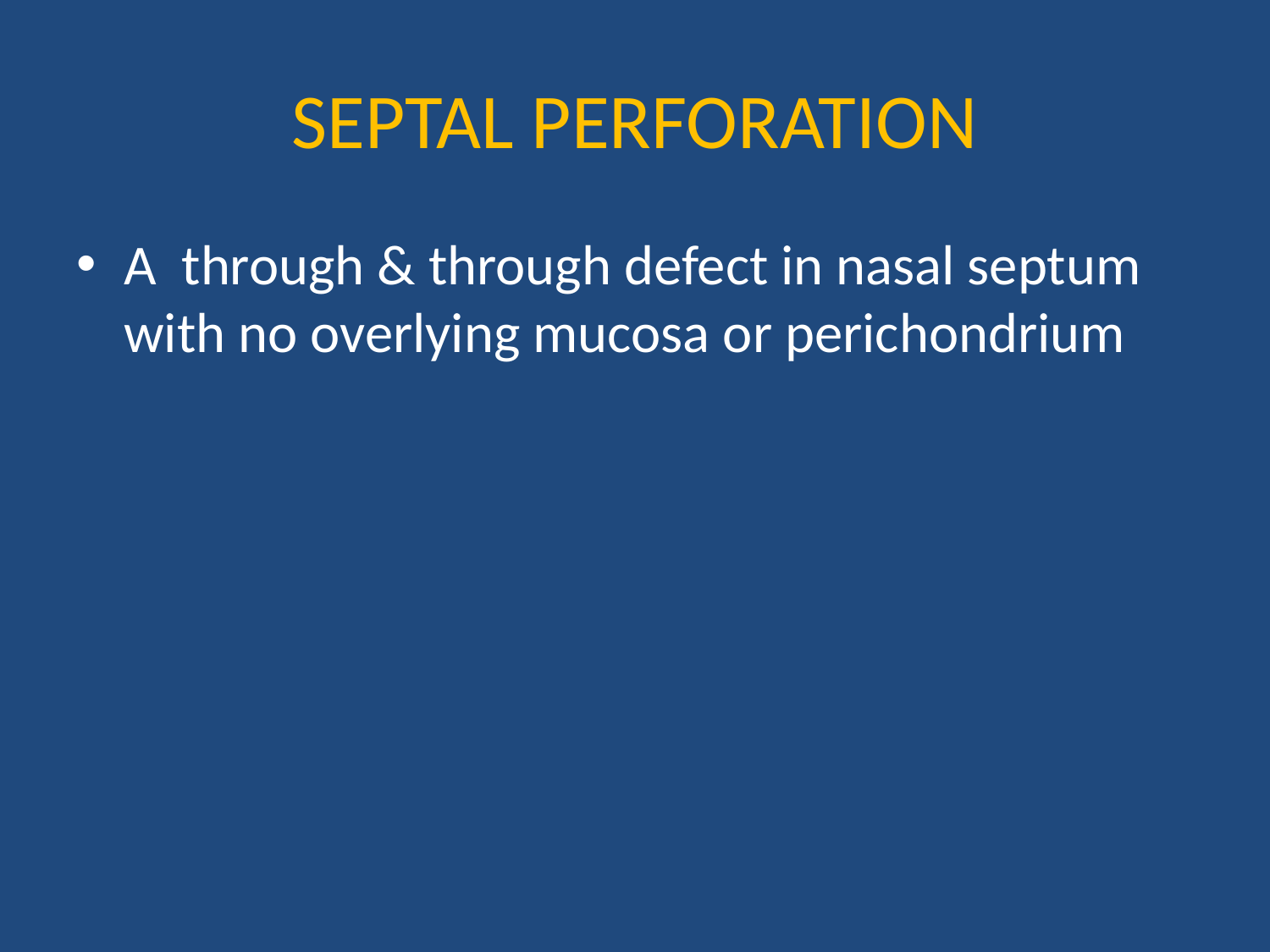

# SEPTAL PERFORATION
A  through & through defect in nasal septum with no overlying mucosa or perichondrium